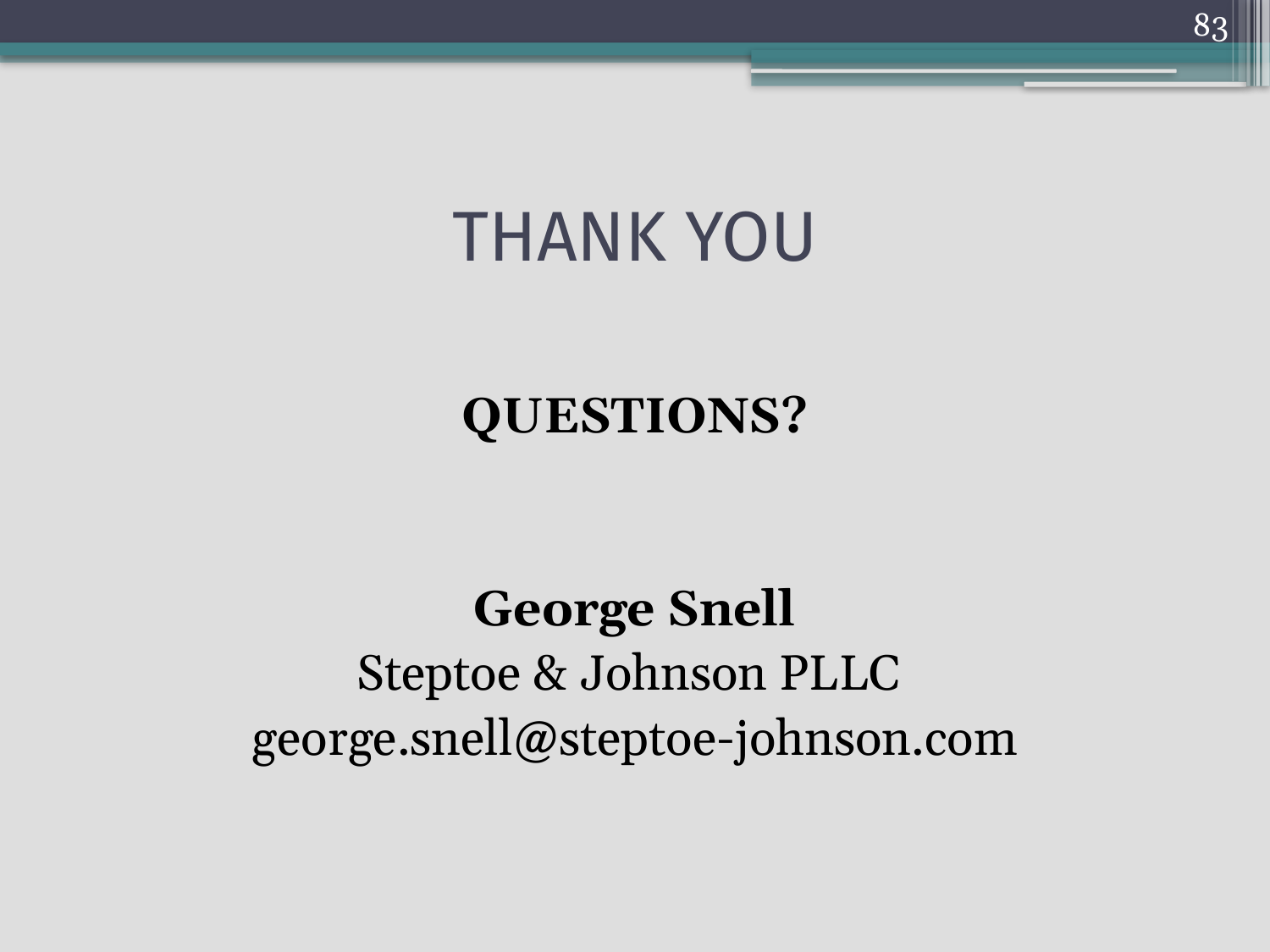

83
# THANK YOU

QUESTIONS?

George Snell
Steptoe & Johnson PLLC
george.snell@steptoe-johnson.com